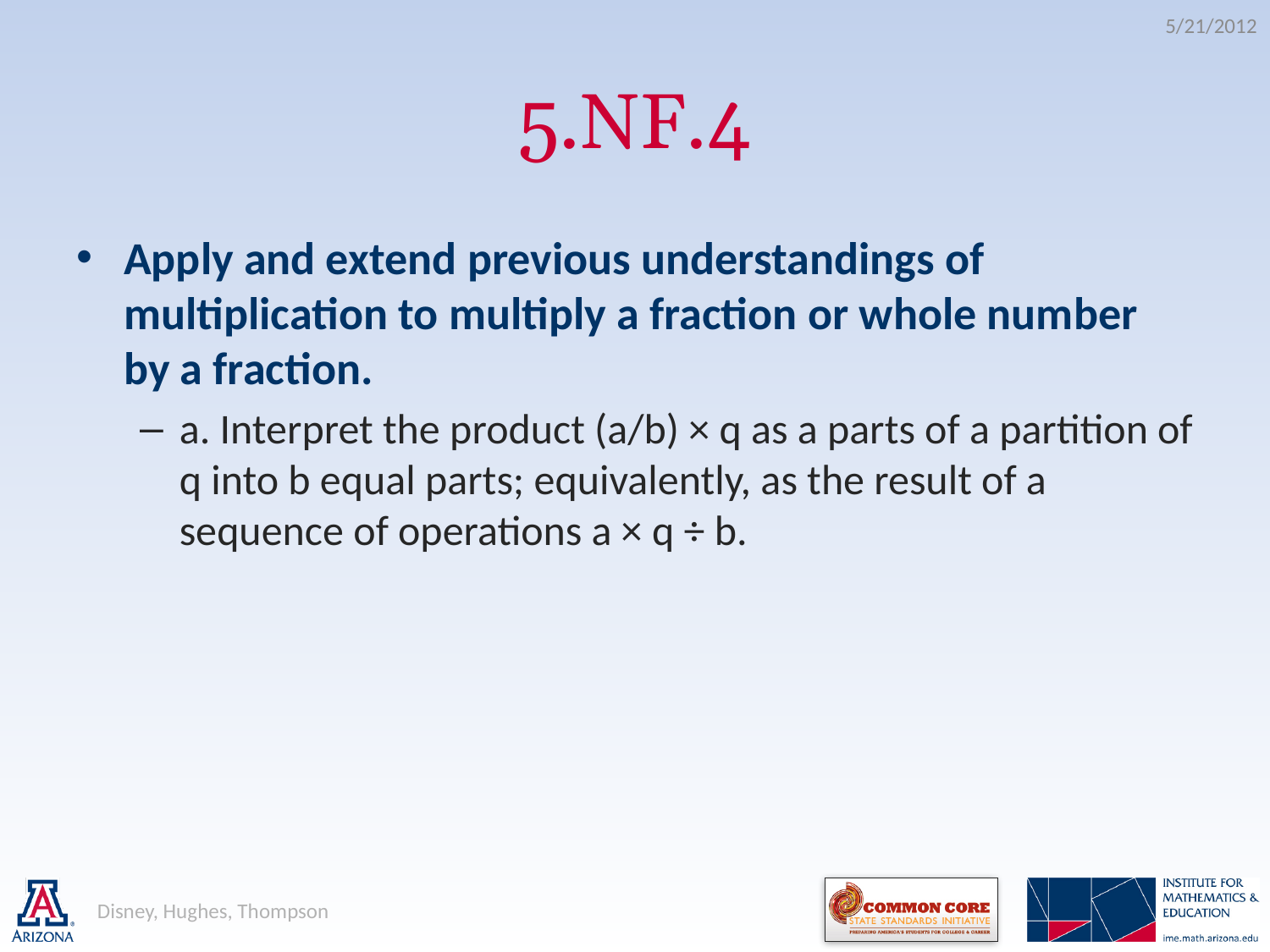

5/21/2012
# 5.NF.4
Apply and extend previous understandings of multiplication to multiply a fraction or whole number by a fraction.
a. Interpret the product (a/b) × q as a parts of a partition of q into b equal parts; equivalently, as the result of a sequence of operations a × q ÷ b.

Disney, Hughes, Thompson